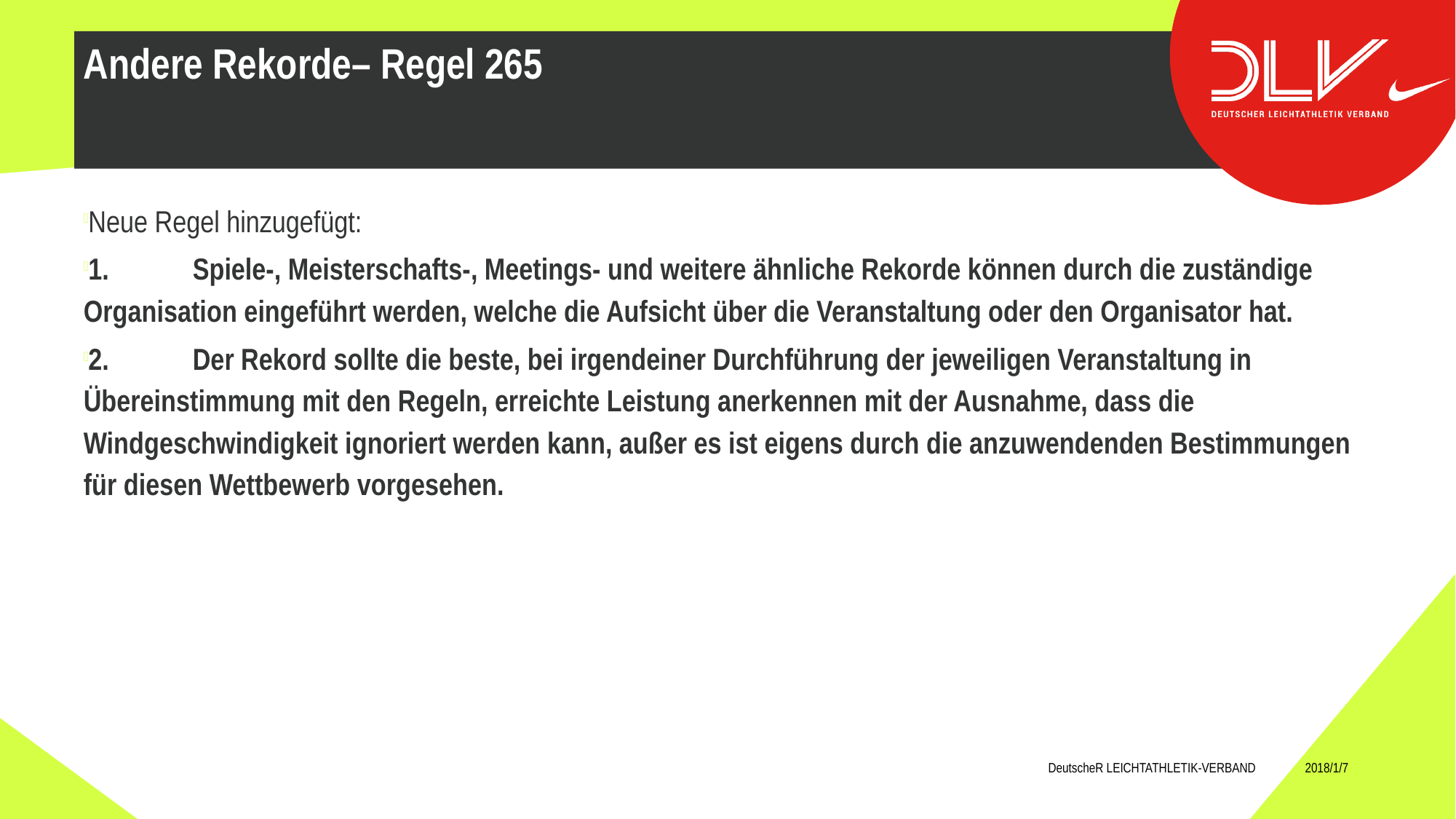

Neue Regel hinzugefügt:
1.	Spiele-, Meisterschafts-, Meetings- und weitere ähnliche Rekorde können durch die zuständige Organisation eingeführt werden, welche die Aufsicht über die Veranstaltung oder den Organisator hat.
2.	Der Rekord sollte die beste, bei irgendeiner Durchführung der jeweiligen Veranstaltung in Übereinstimmung mit den Regeln, erreichte Leistung anerkennen mit der Ausnahme, dass die Windgeschwindigkeit ignoriert werden kann, außer es ist eigens durch die anzuwendenden Bestimmungen für diesen Wettbewerb vorgesehen.
Andere Rekorde– Regel 265